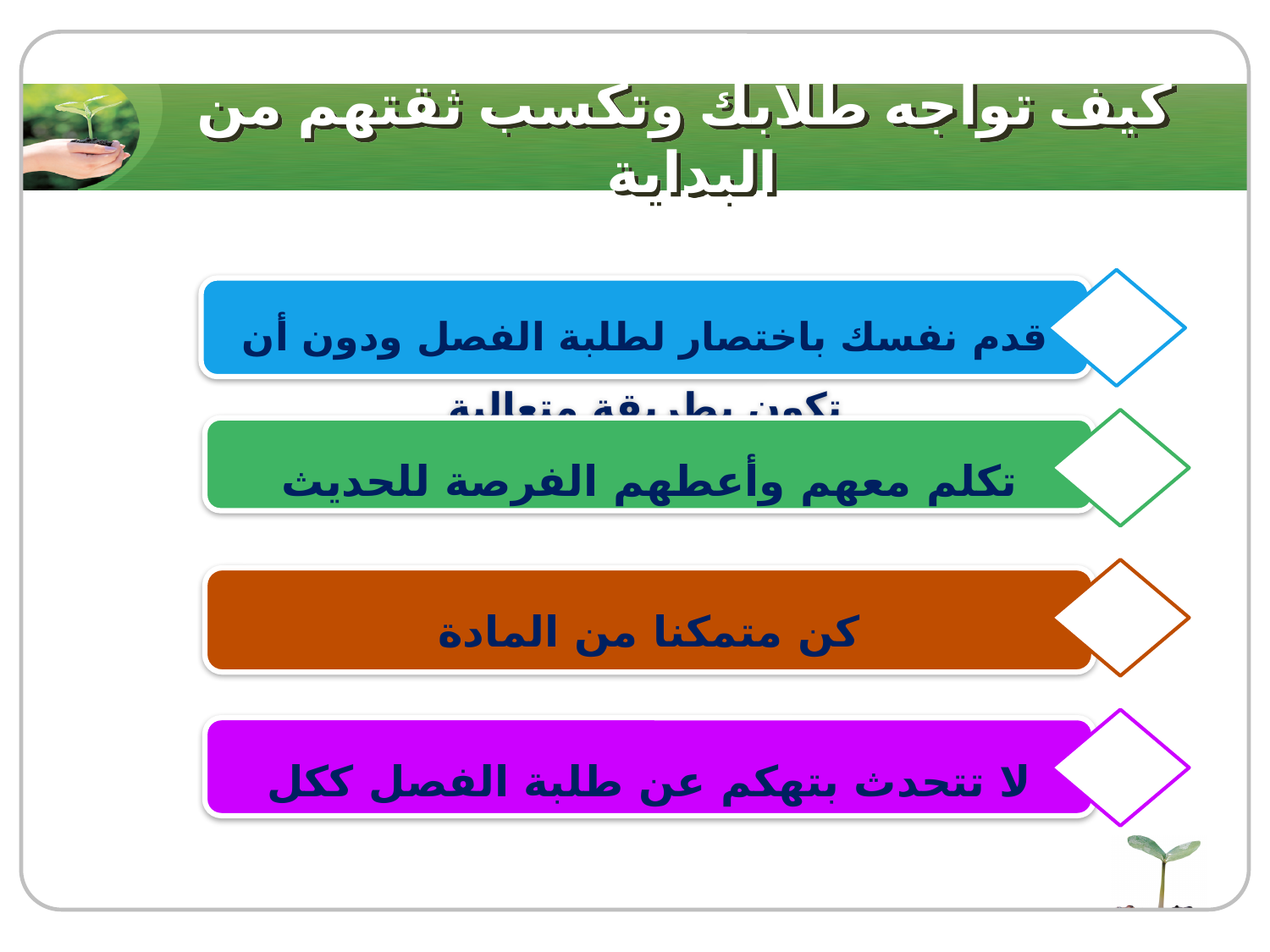

# كيف تواجه طلابك وتكسب ثقتهم من البداية

قدم نفسك باختصار لطلبة الفصل ودون أن تكون بطريقة متعالية

تكلم معهم وأعطهم الفرصة للحديث

كن متمكنا من المادة

لا تتحدث بتهكم عن طلبة الفصل ككل